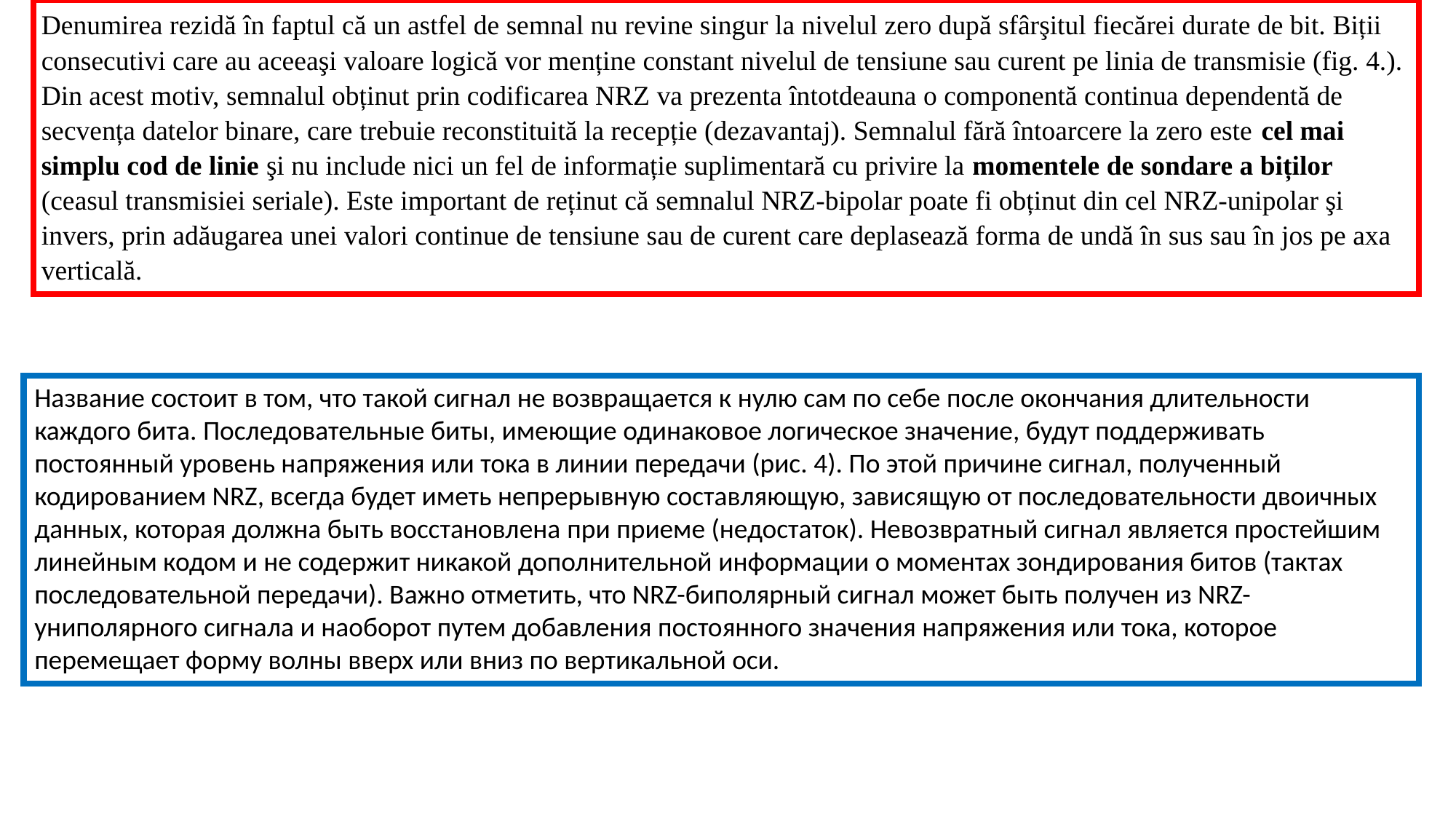

Denumirea rezidă în faptul că un astfel de semnal nu revine singur la nivelul zero după sfârşitul fiecărei durate de bit. Biții consecutivi care au aceeaşi valoare logică vor menține constant nivelul de tensiune sau curent pe linia de transmisie (fig. 4.). Din acest motiv, semnalul obținut prin codificarea NRZ va prezenta întotdeauna o componentă continua dependentă de secvența datelor binare, care trebuie reconstituită la recepție (dezavantaj). Semnalul fără întoarcere la zero este cel mai simplu cod de linie şi nu include nici un fel de informație suplimentară cu privire la momentele de sondare a biților (ceasul transmisiei seriale). Este important de reținut că semnalul NRZ-bipolar poate fi obținut din cel NRZ-unipolar şi invers, prin adăugarea unei valori continue de tensiune sau de curent care deplasează forma de undă în sus sau în jos pe axa verticală.

Название состоит в том, что такой сигнал не возвращается к нулю сам по себе после окончания длительности каждого бита. Последовательные биты, имеющие одинаковое логическое значение, будут поддерживать постоянный уровень напряжения или тока в линии передачи (рис. 4). По этой причине сигнал, полученный кодированием NRZ, всегда будет иметь непрерывную составляющую, зависящую от последовательности двоичных данных, которая должна быть восстановлена ​​при приеме (недостаток). Невозвратный сигнал является простейшим линейным кодом и не содержит никакой дополнительной информации о моментах зондирования битов (тактах последовательной передачи). Важно отметить, что NRZ-биполярный сигнал может быть получен из NRZ-униполярного сигнала и наоборот путем добавления постоянного значения напряжения или тока, которое перемещает форму волны вверх или вниз по вертикальной оси.